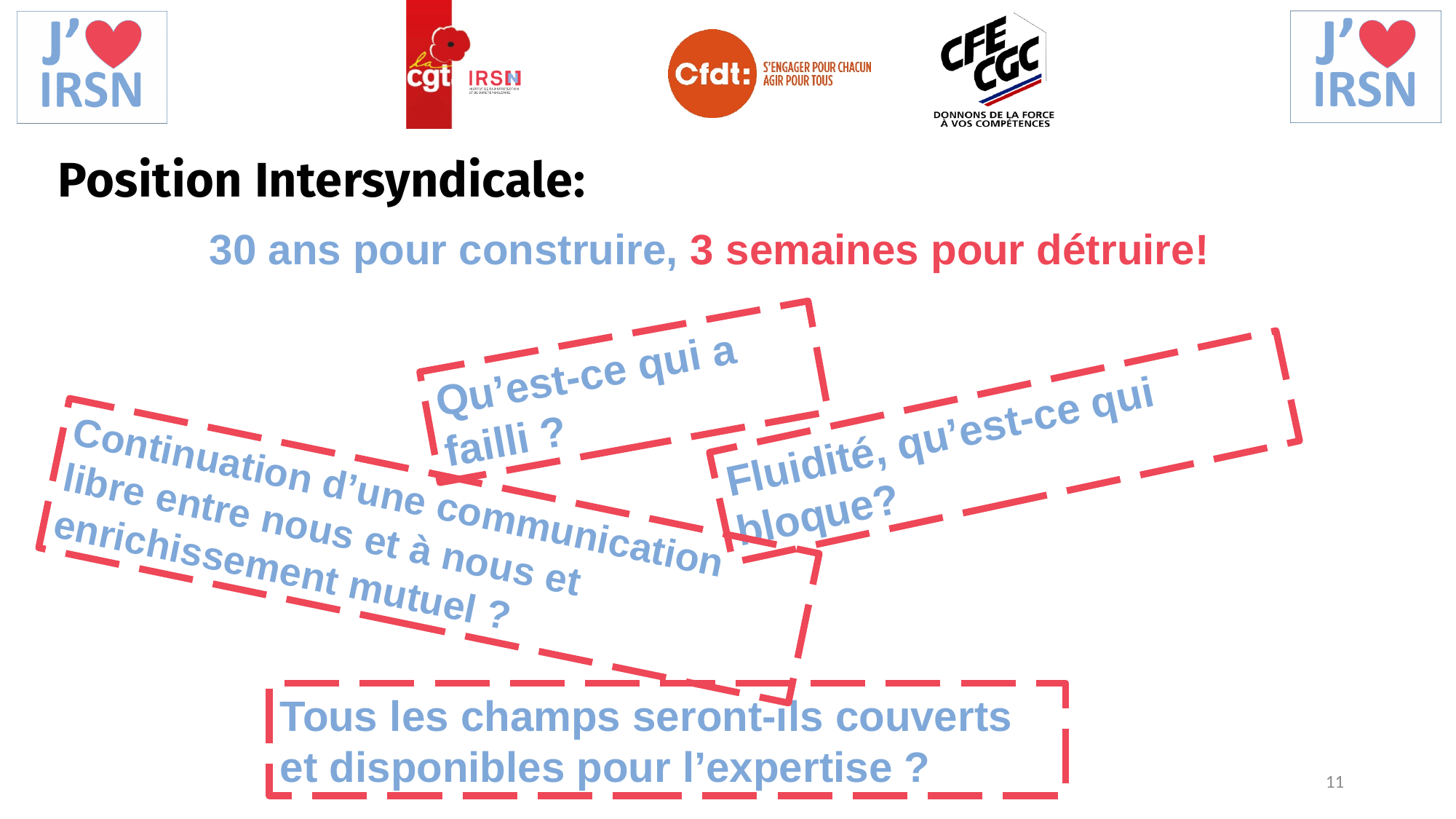

Position Intersyndicale:
30 ans pour construire, 3 semaines pour détruire!

Qu’est-ce qui a failli ?
Fluidité, qu’est-ce qui bloque?
Continuation d’une communication libre entre nous et à nous et enrichissement mutuel ?
Tous les champs seront-ils couverts et disponibles pour l’expertise ?
11